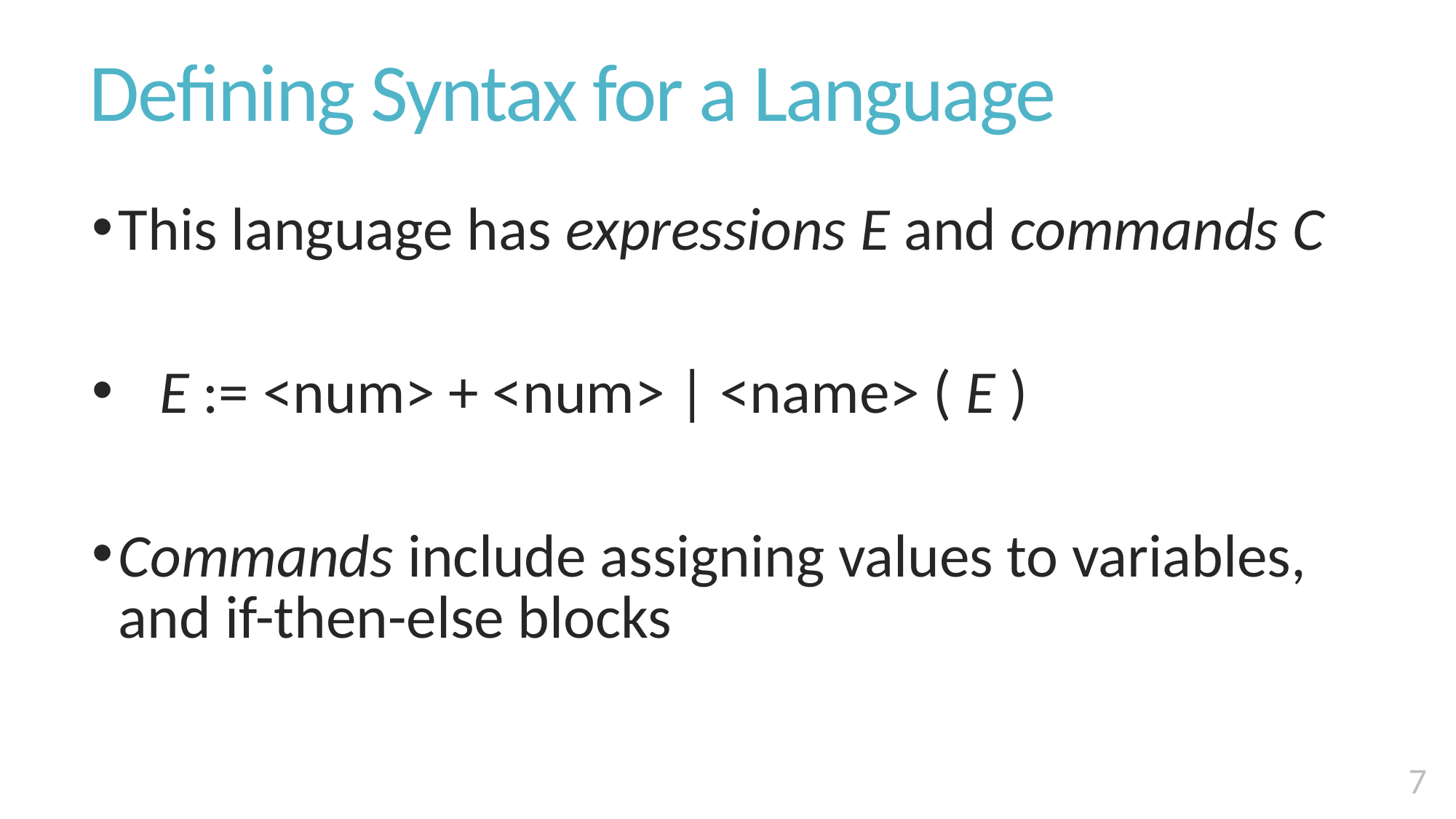

# Defining Syntax for a Language
This language has expressions E and commands C

   E := <num> + <num> | <name> ( E )

Commands include assigning values to variables, and if-then-else blocks
7